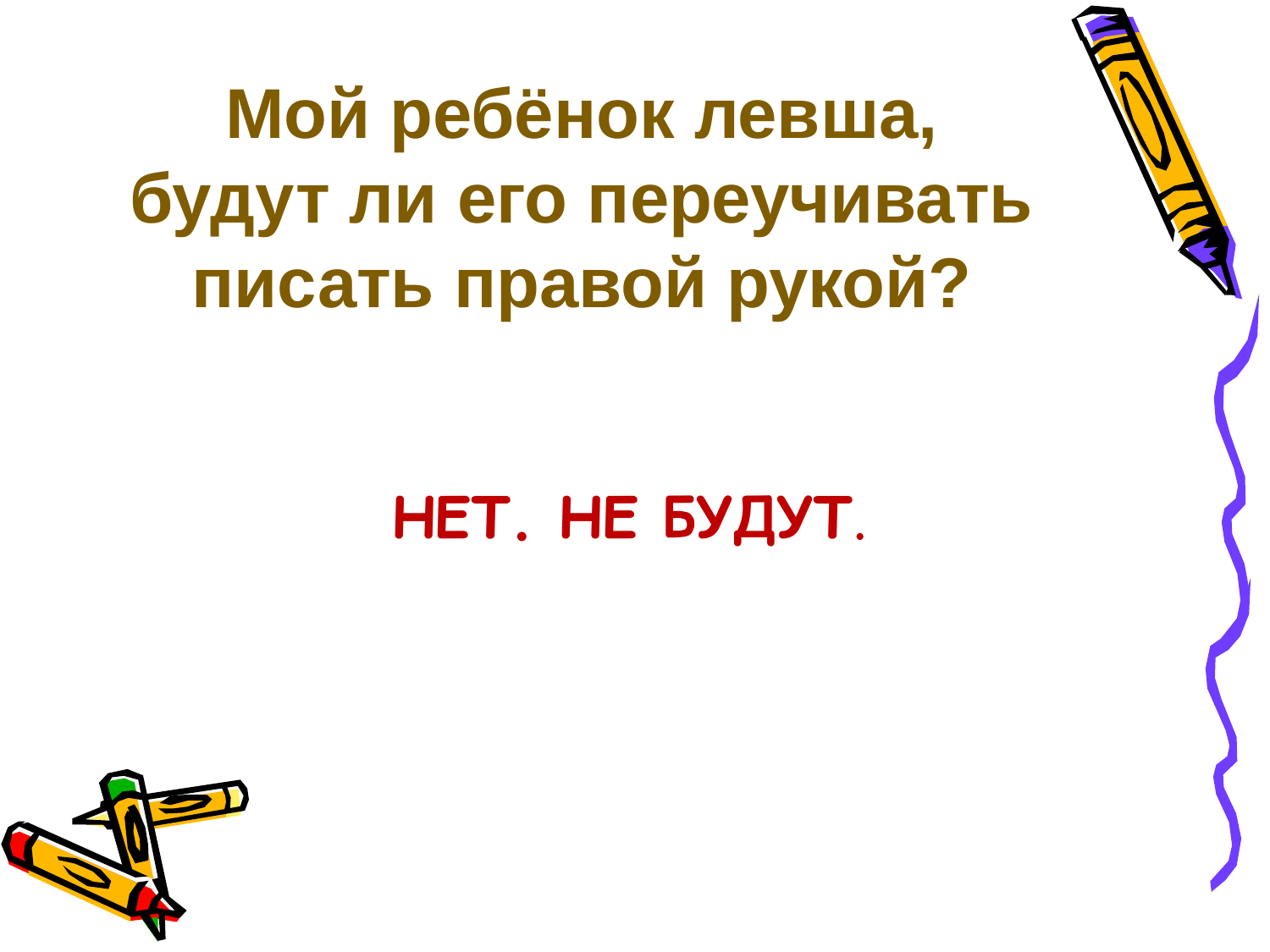

# Мой ребёнок левша, будут ли его переучивать писать правой рукой?

НЕТ. НЕ БУДУТ.